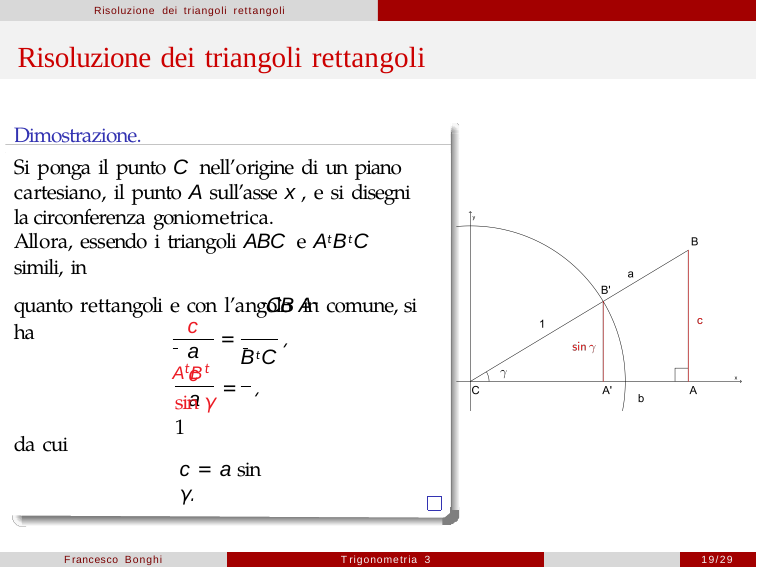

Risoluzione  dei  triangoli  rettangoli

# Risoluzione dei triangoli rettangoli
Dimostrazione.
Si ponga il punto C  nell’origine di un piano cartesiano, il punto A sull’asse x , e si disegni la circonferenza goniometrica.
Allora, essendo i triangoli ABC  e AtBtC  simili, in
quanto rettangoli e con l’angolo A---CB in comune, si ha

c	a
 	=  	,

AtBt
BtC
c	a
=  ,

sin γ	1
da cui
c = a sin γ.

Francesco  Bonghi
Trigonometria  3
19/29